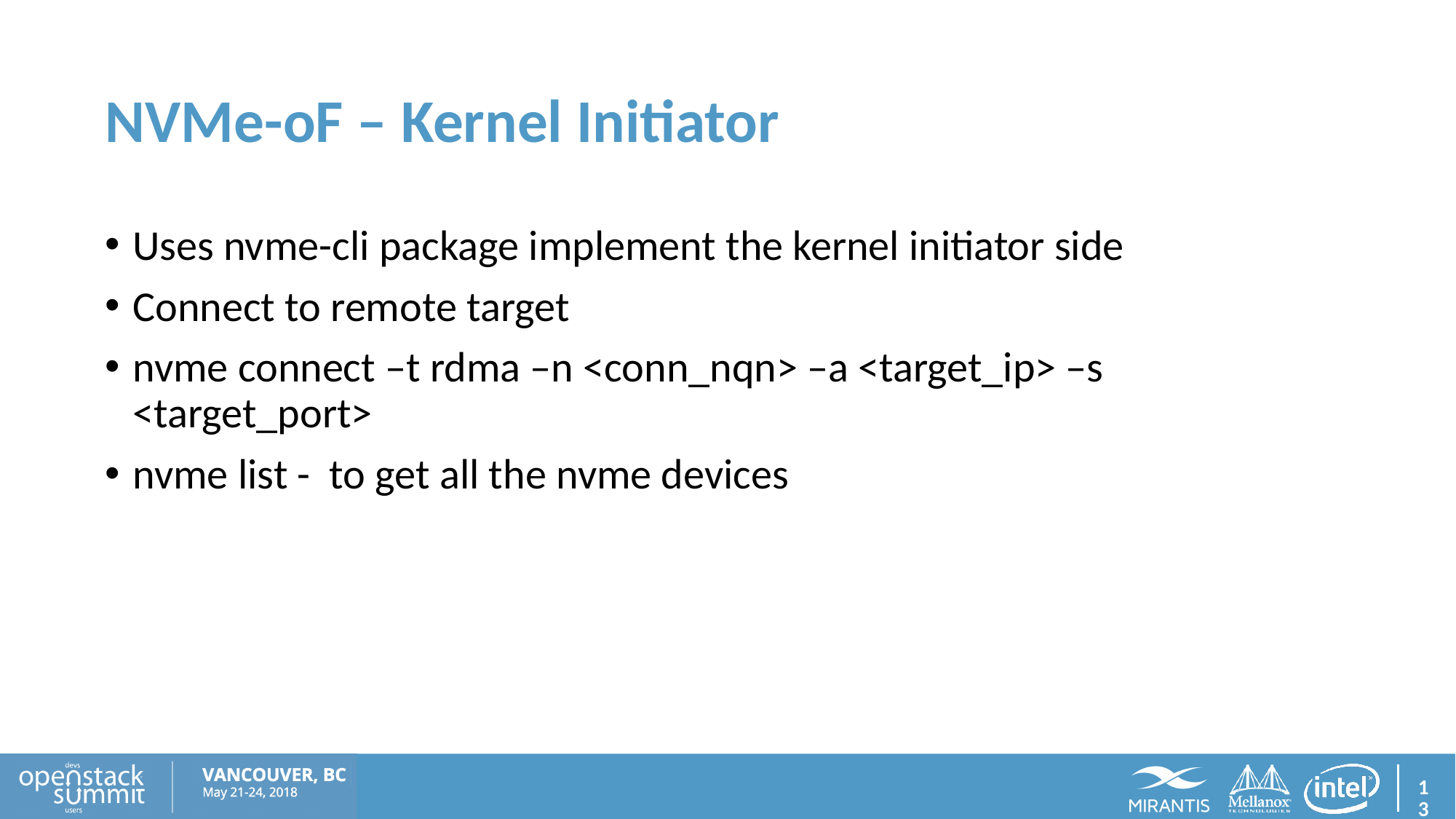

# NVMe-oF – Kernel Initiator
Uses nvme-cli package implement the kernel initiator side
Connect to remote target
nvme connect –t rdma –n <conn_nqn> –a <target_ip> –s <target_port>
nvme list -  to get all the nvme devices
13